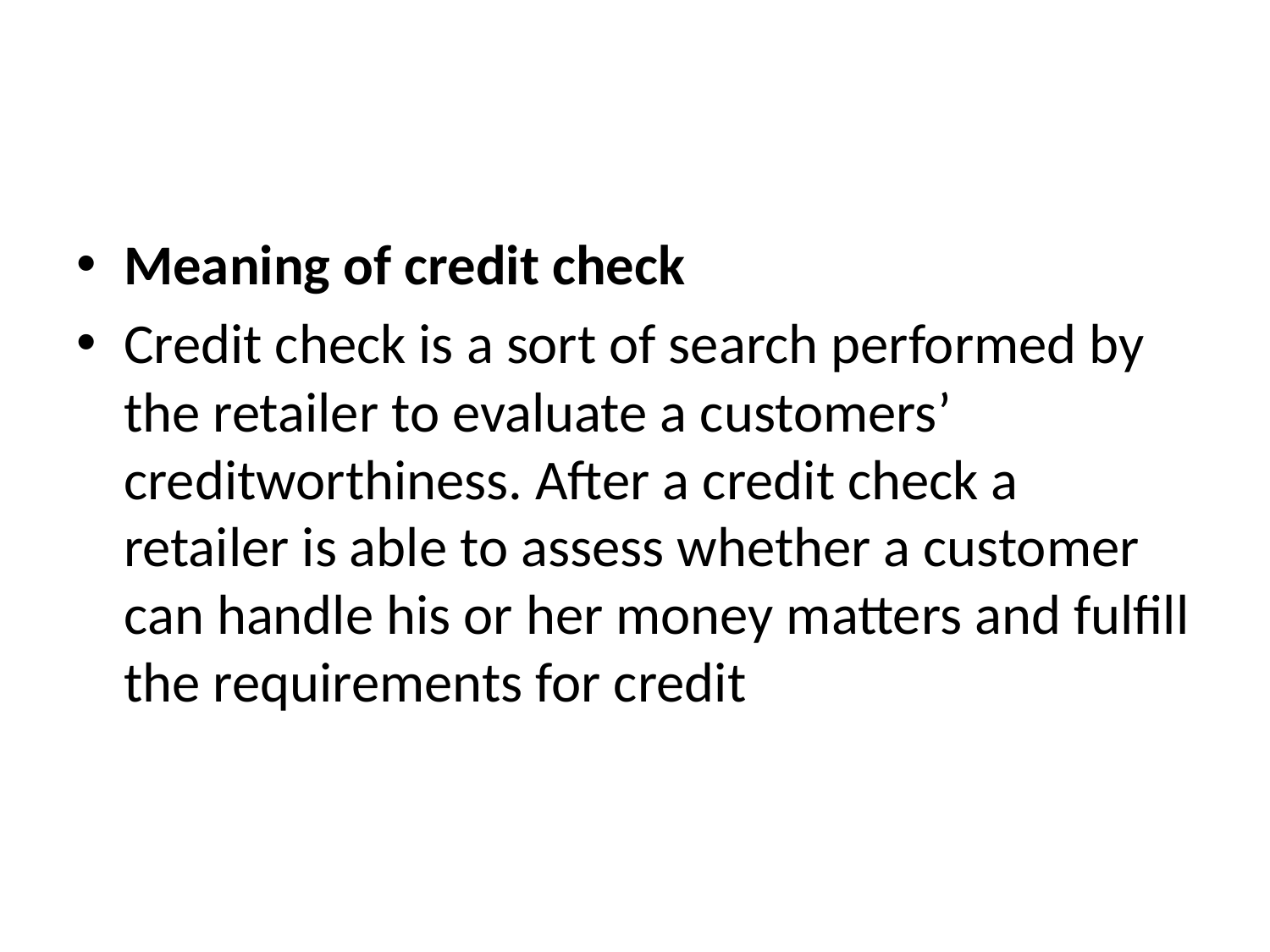

Meaning of credit check
Credit check is a sort of search performed by the retailer to evaluate a customers’ creditworthiness. After a credit check a retailer is able to assess whether a customer can handle his or her money matters and fulfill the requirements for credit